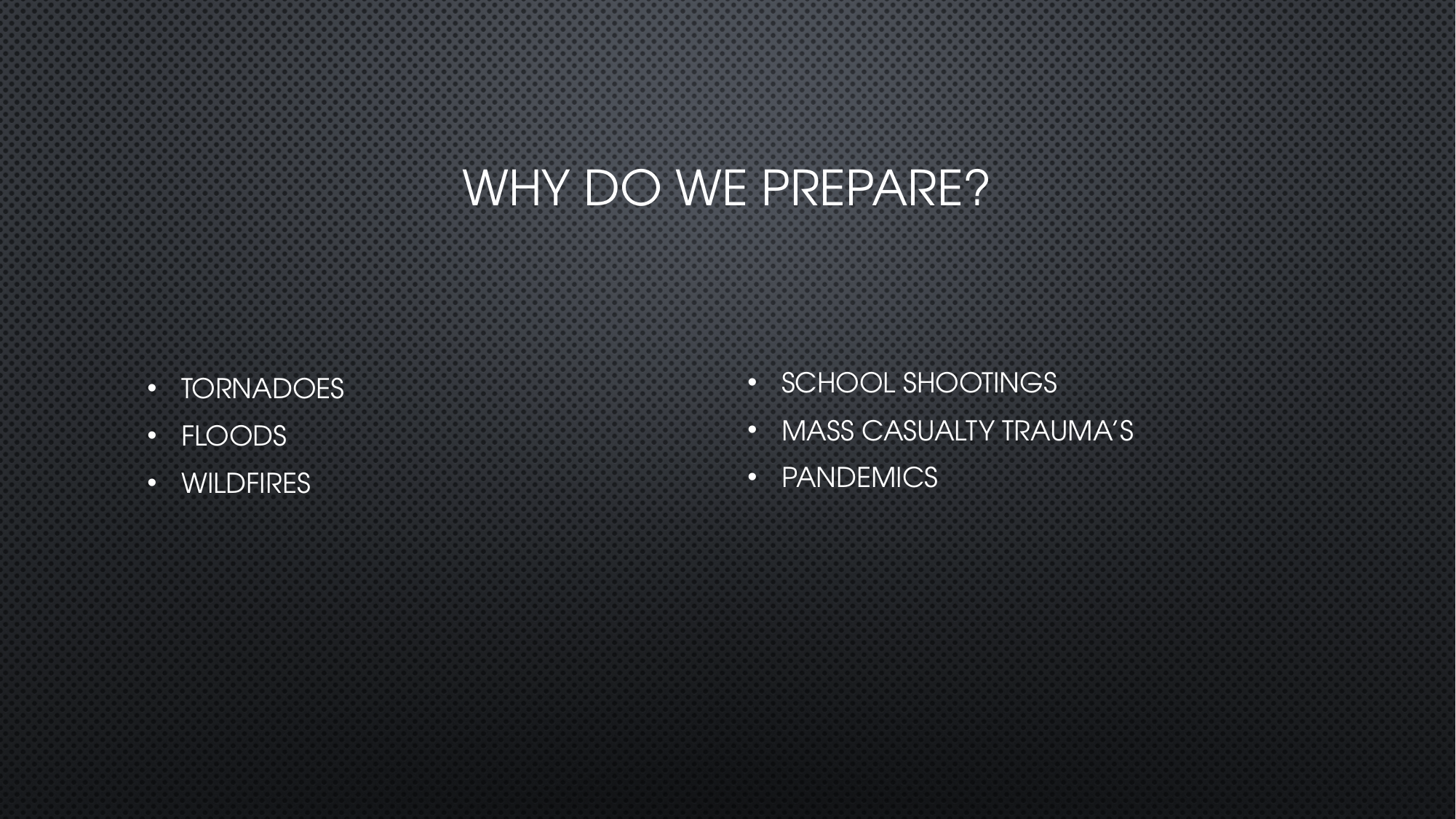

# Why do we prepare?
Tornadoes
Floods
Wildfires
School Shootings
Mass Casualty trauma’s
Pandemics